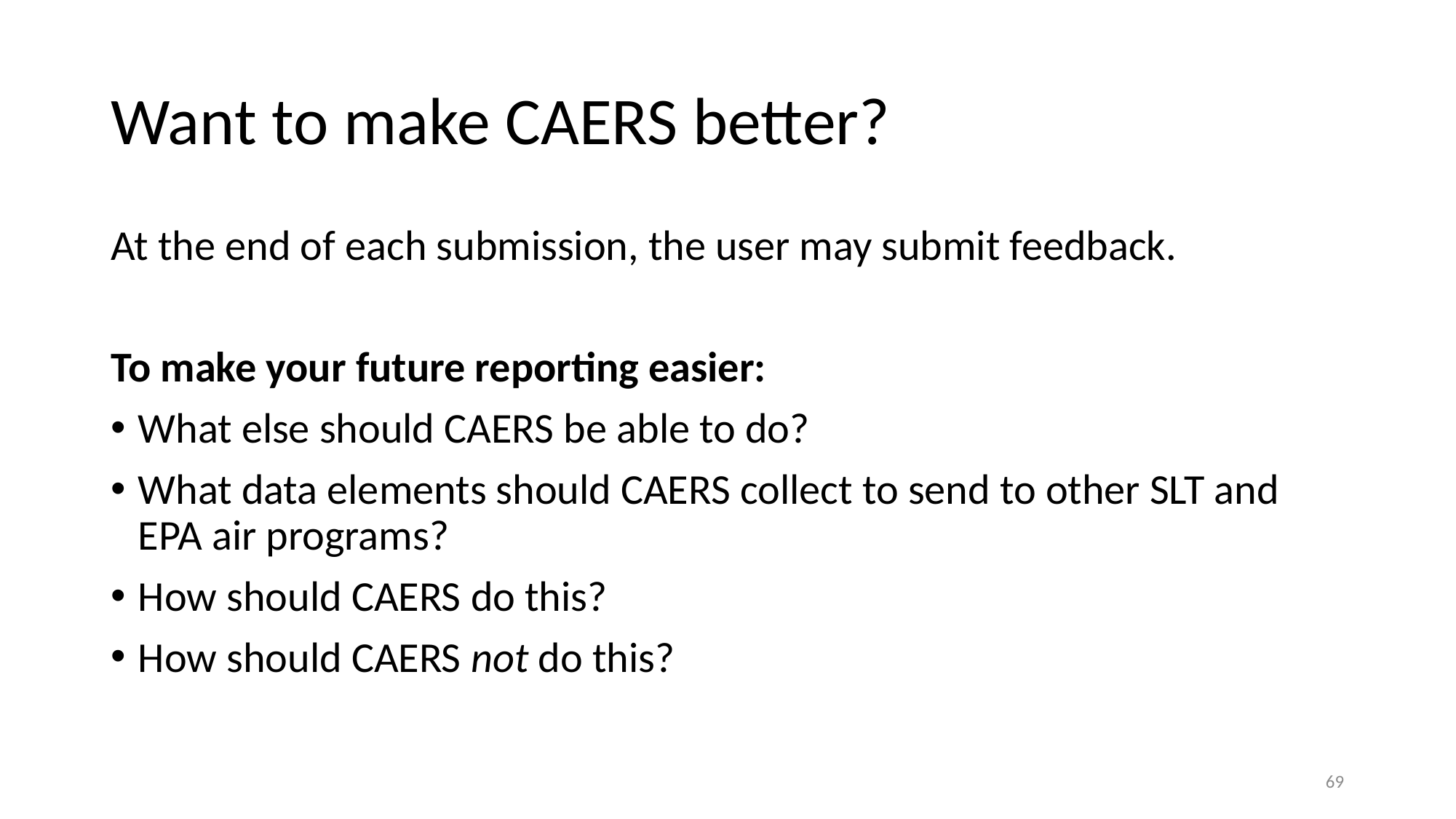

# Want to make CAERS better?
At the end of each submission, the user may submit feedback.

To make your future reporting easier:
What else should CAERS be able to do?
What data elements should CAERS collect to send to other SLT and EPA air programs?
How should CAERS do this?
How should CAERS not do this?
69